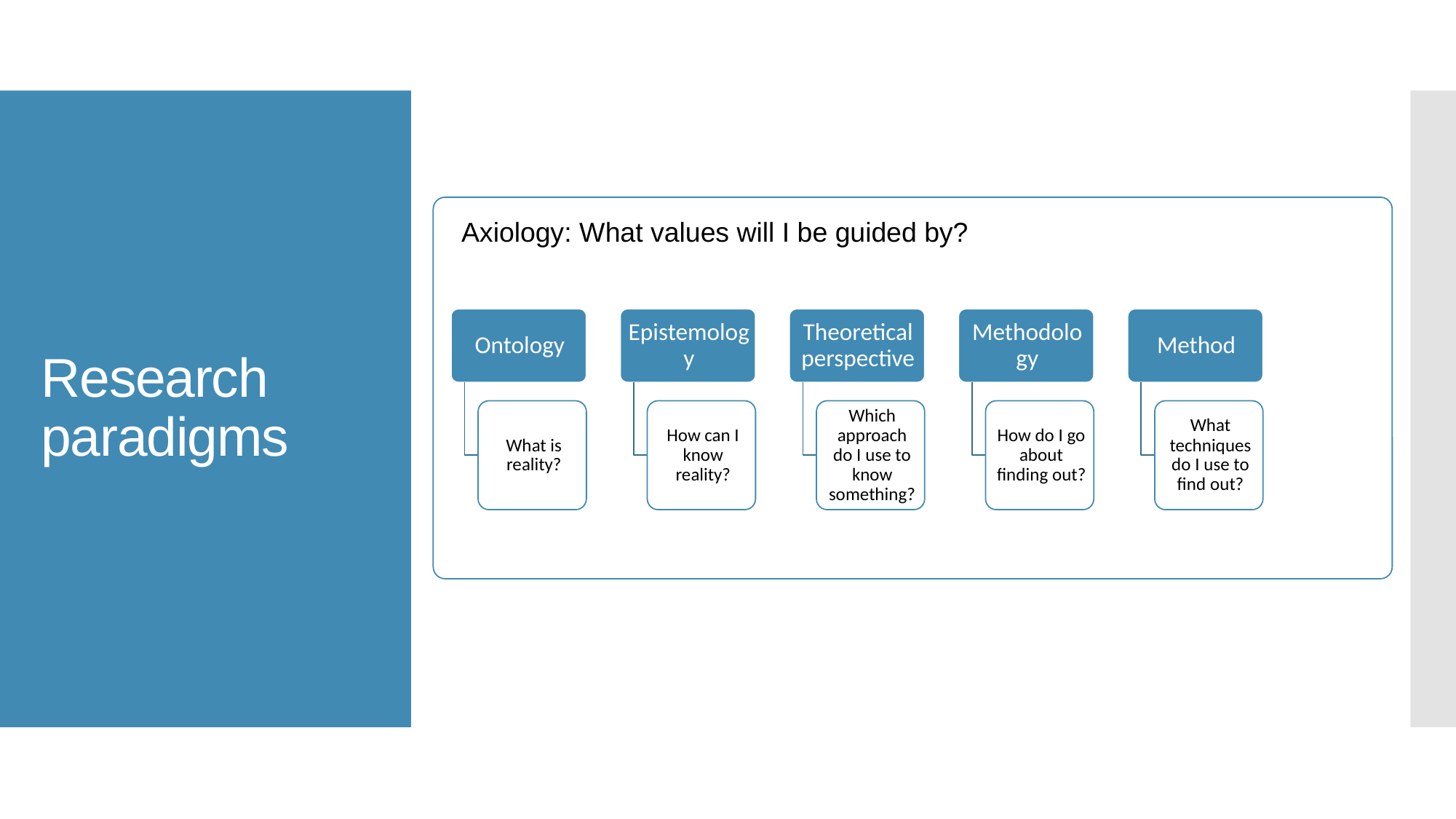

# Research paradigms

Axiology: What values will I be guided by?
Ontology
What is reality?
Epistemology
How can I know reality?
Theoretical perspective
Which approach do I use to know something?
Methodology
How do I go about finding out?
Method
What techniques do I use to find out?